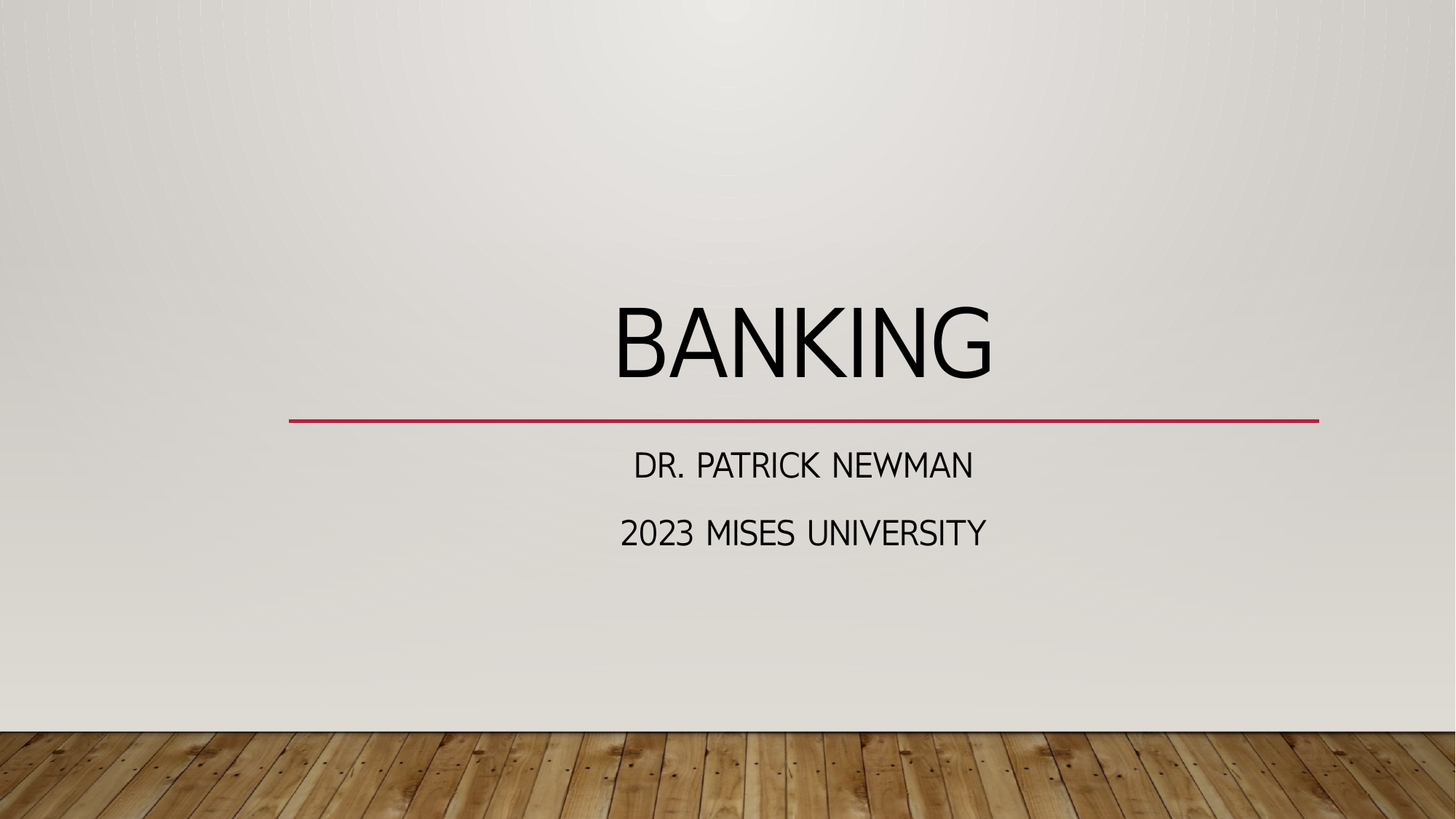

# Banking
Dr. Patrick Newman
2023 Mises University